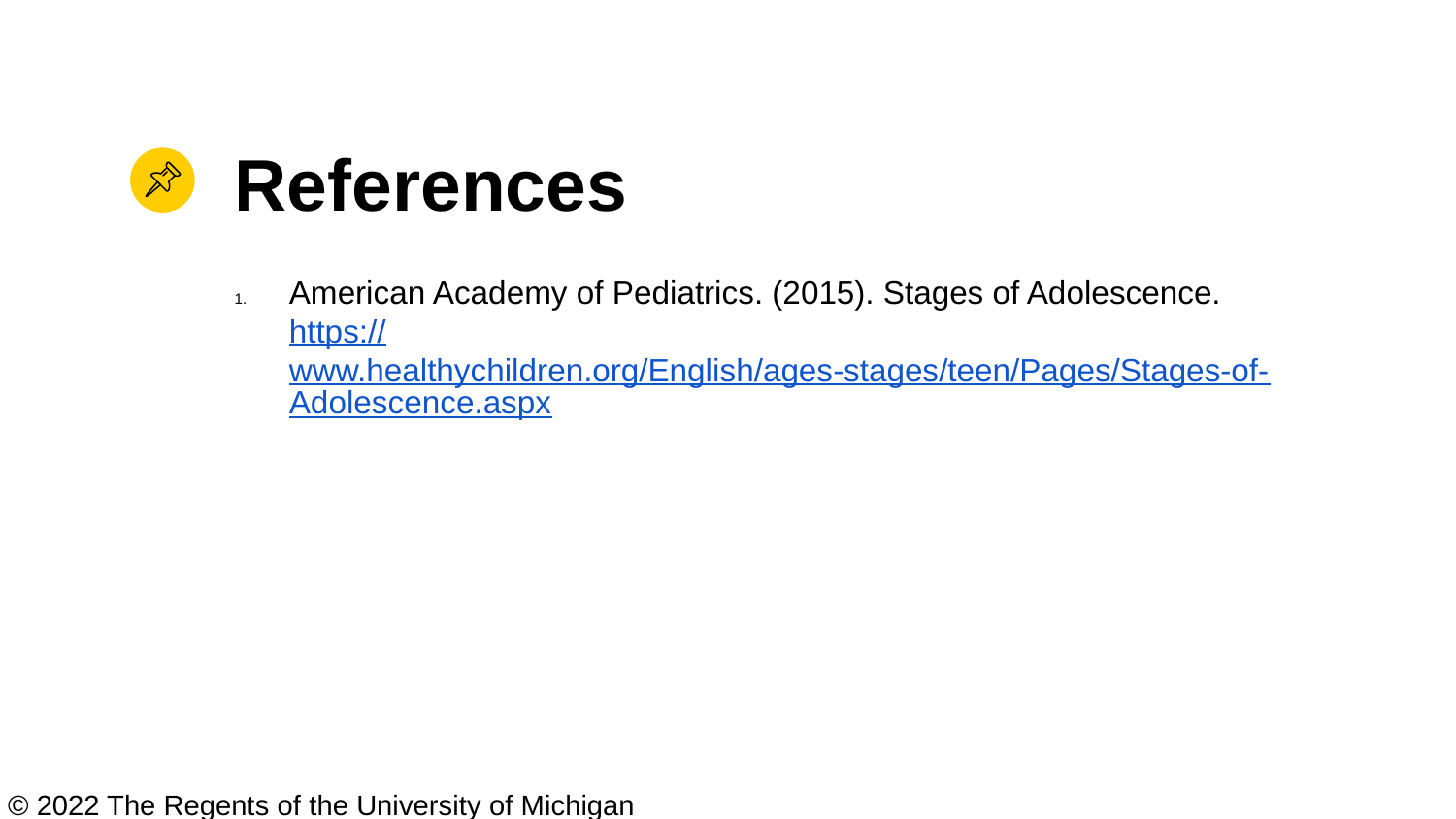

# References

American Academy of Pediatrics. (2015). Stages of Adolescence. https://www.healthychildren.org/English/ages-stages/teen/Pages/Stages-of-Adolescence.aspx

© 2022 The Regents of the University of Michigan